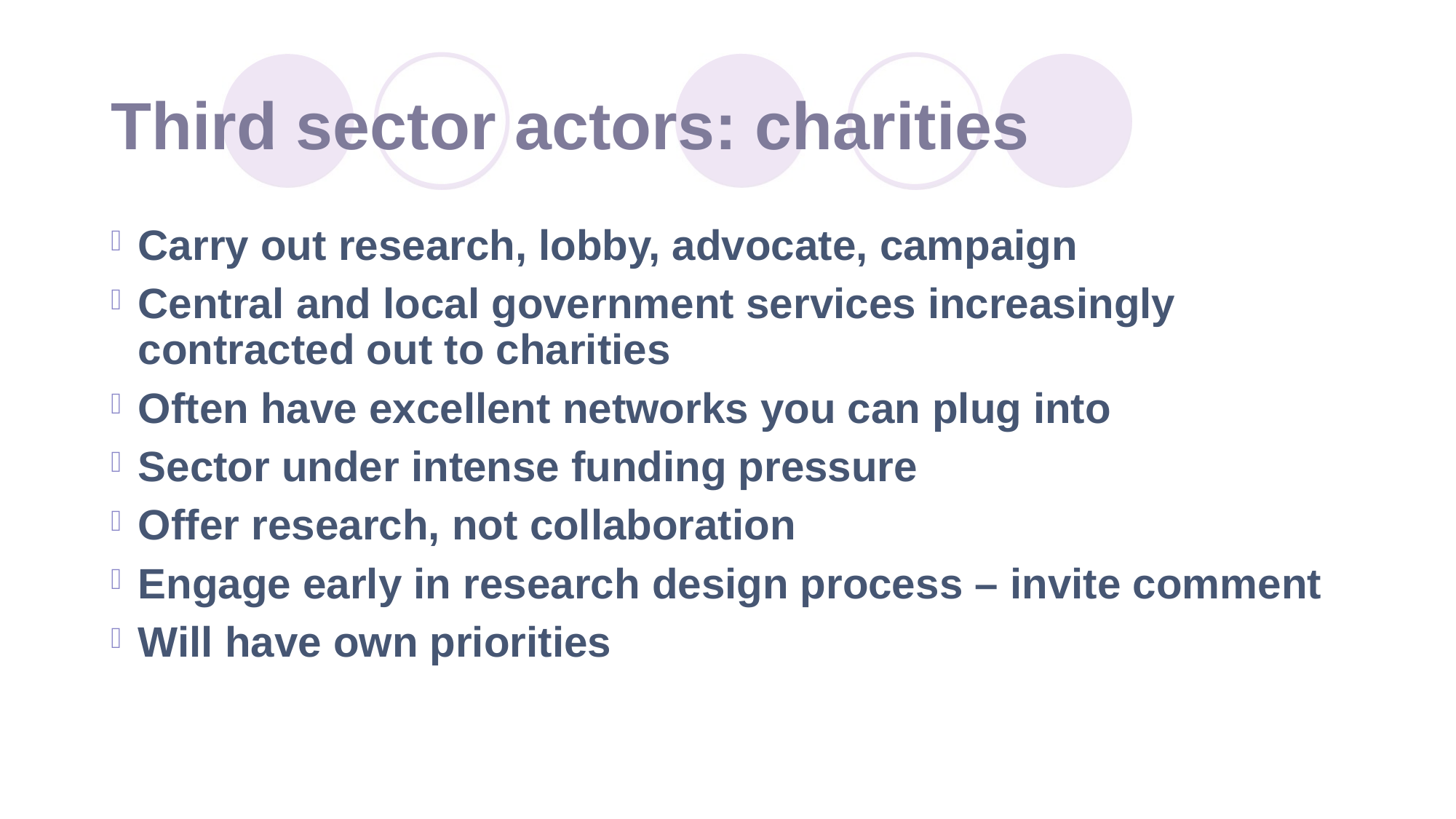

# Third sector actors: charities
Carry out research, lobby, advocate, campaign
Central and local government services increasingly contracted out to charities
Often have excellent networks you can plug into
Sector under intense funding pressure
Offer research, not collaboration
Engage early in research design process – invite comment
Will have own priorities